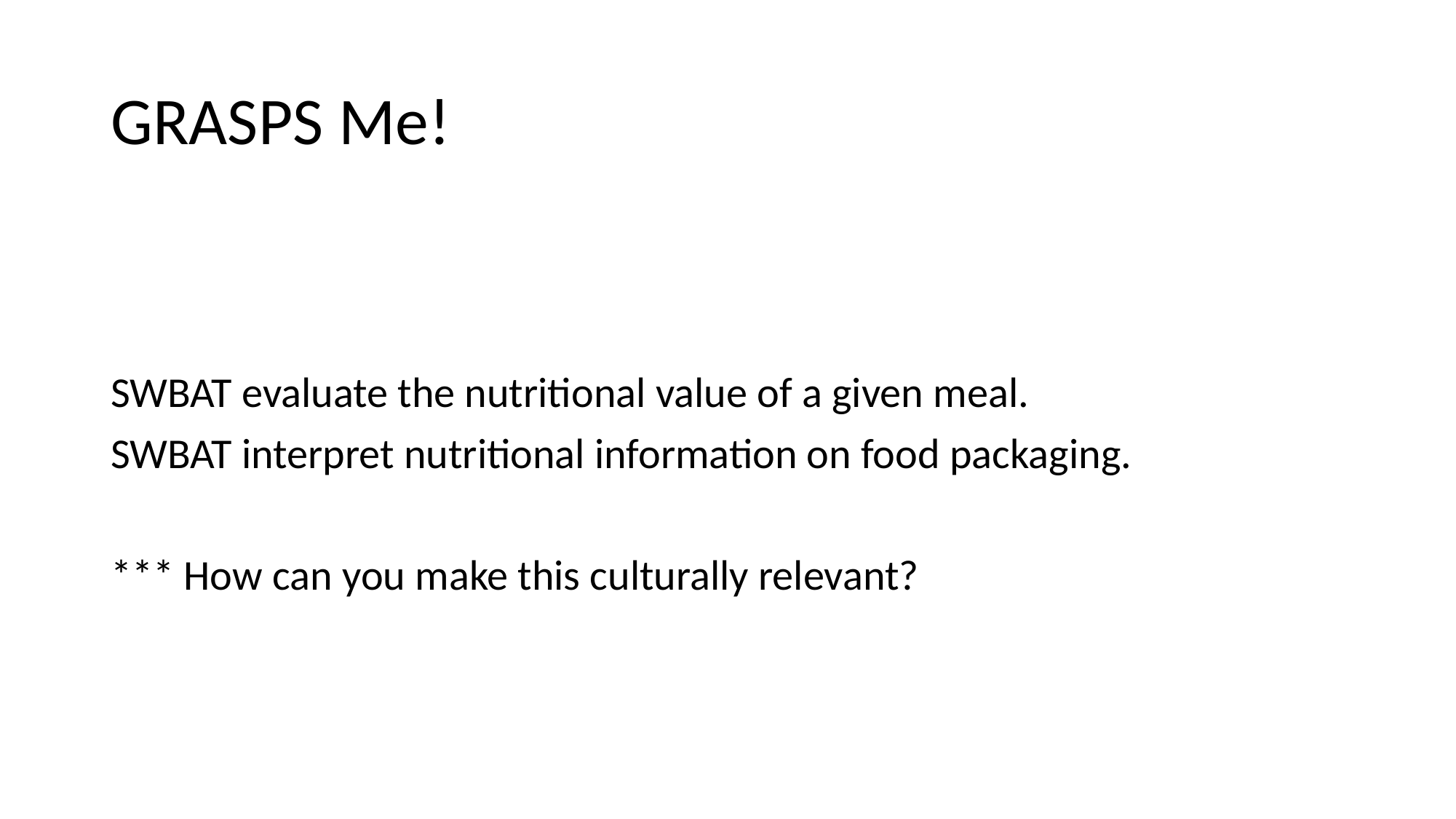

# GRASPS Me!

SWBAT evaluate the nutritional value of a given meal.
SWBAT interpret nutritional information on food packaging.

*** How can you make this culturally relevant?